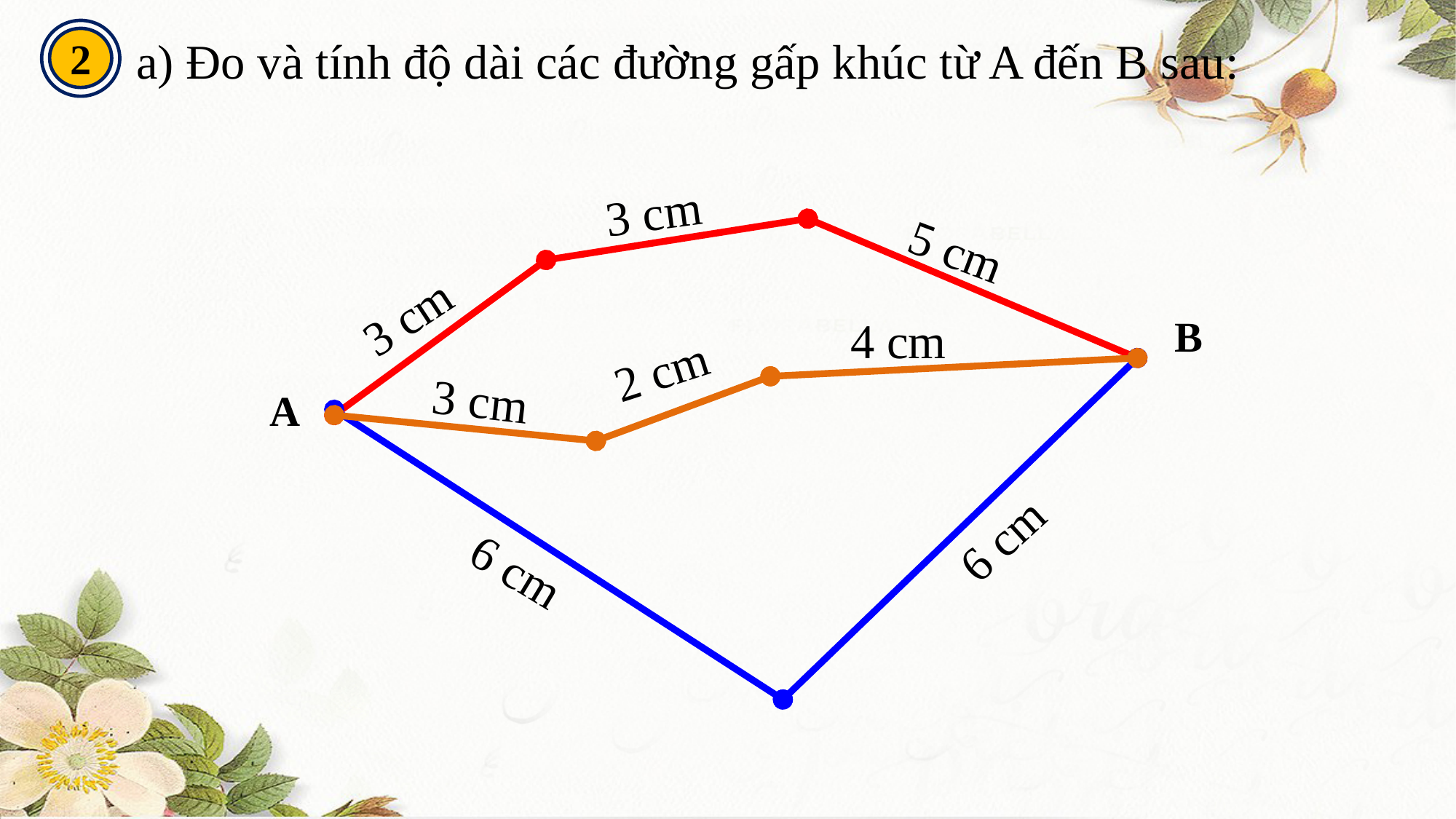

2
a) Đo và tính độ dài các đường gấp khúc từ A đến B sau:
3 cm
B
A
5 cm
3 cm
4 cm
2 cm
3 cm
6 cm
6 cm